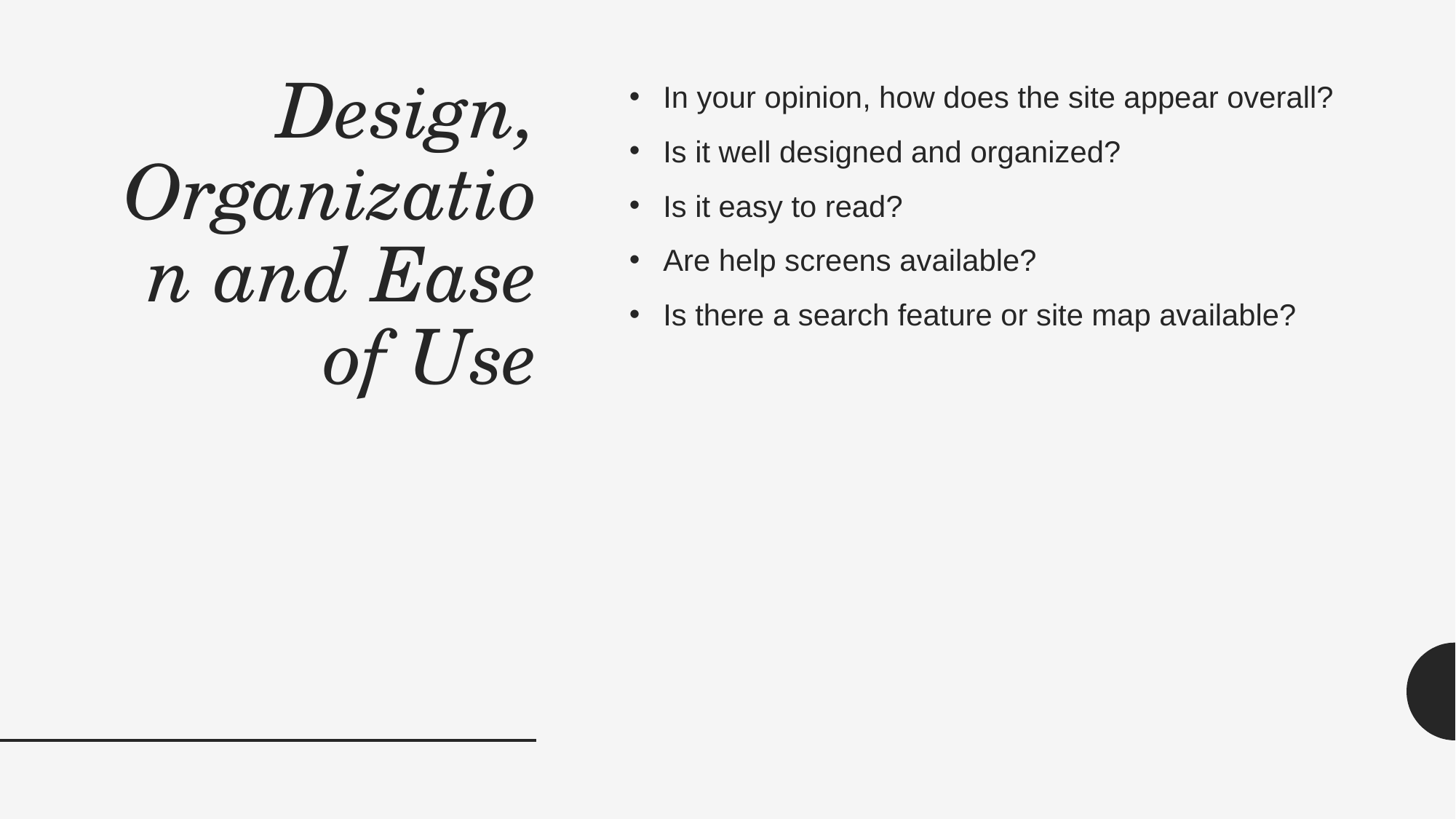

# Design, Organization and Ease of Use
In your opinion, how does the site appear overall?
Is it well designed and organized?
Is it easy to read?
Are help screens available?
Is there a search feature or site map available?